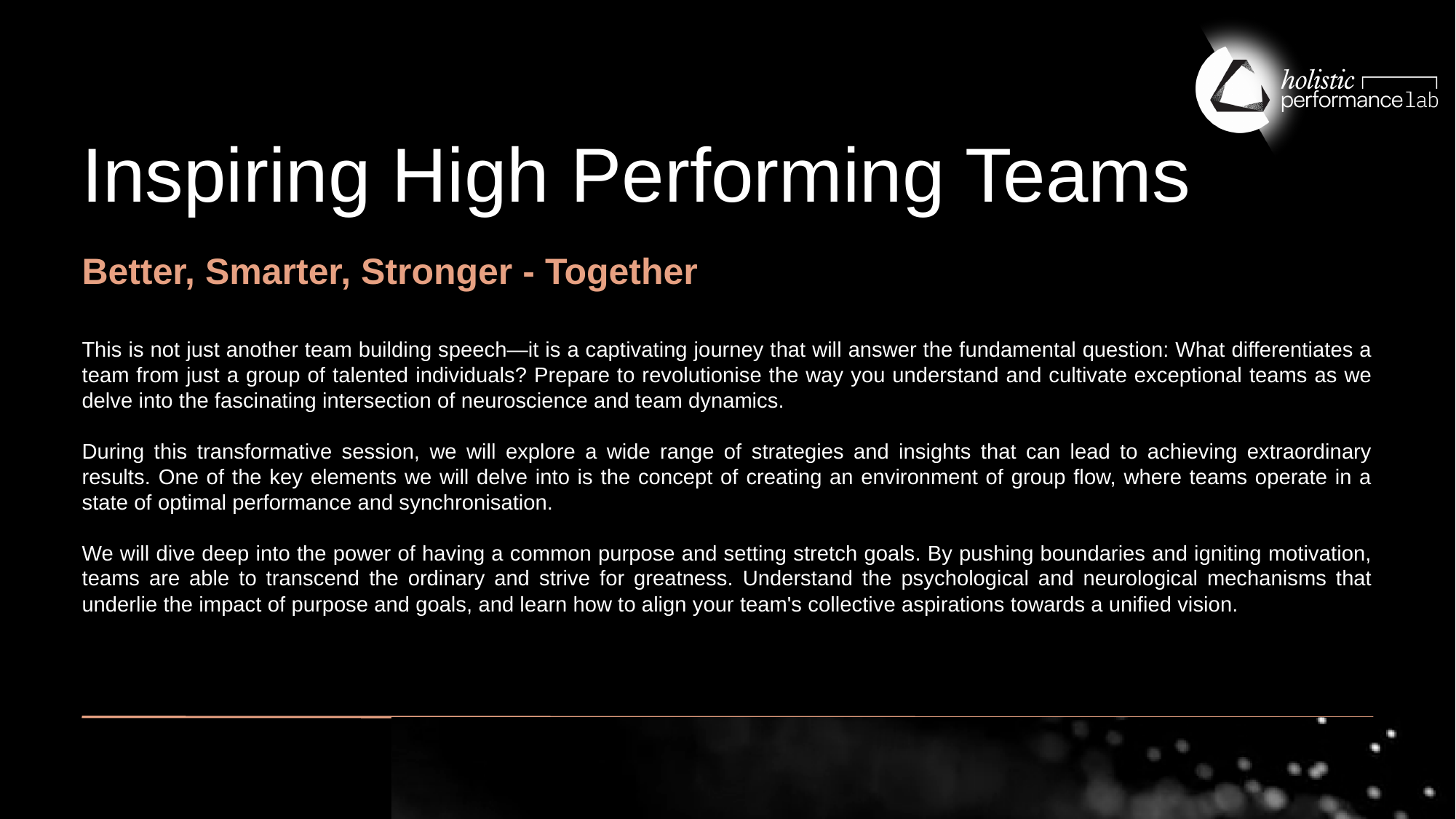

Inspiring High Performing Teams
Better, Smarter, Stronger - Together

This is not just another team building speech—it is a captivating journey that will answer the fundamental question: What differentiates a team from just a group of talented individuals? Prepare to revolutionise the way you understand and cultivate exceptional teams as we delve into the fascinating intersection of neuroscience and team dynamics.

During this transformative session, we will explore a wide range of strategies and insights that can lead to achieving extraordinary results. One of the key elements we will delve into is the concept of creating an environment of group flow, where teams operate in a state of optimal performance and synchronisation.

We will dive deep into the power of having a common purpose and setting stretch goals. By pushing boundaries and igniting motivation, teams are able to transcend the ordinary and strive for greatness. Understand the psychological and neurological mechanisms that underlie the impact of purpose and goals, and learn how to align your team's collective aspirations towards a unified vision.